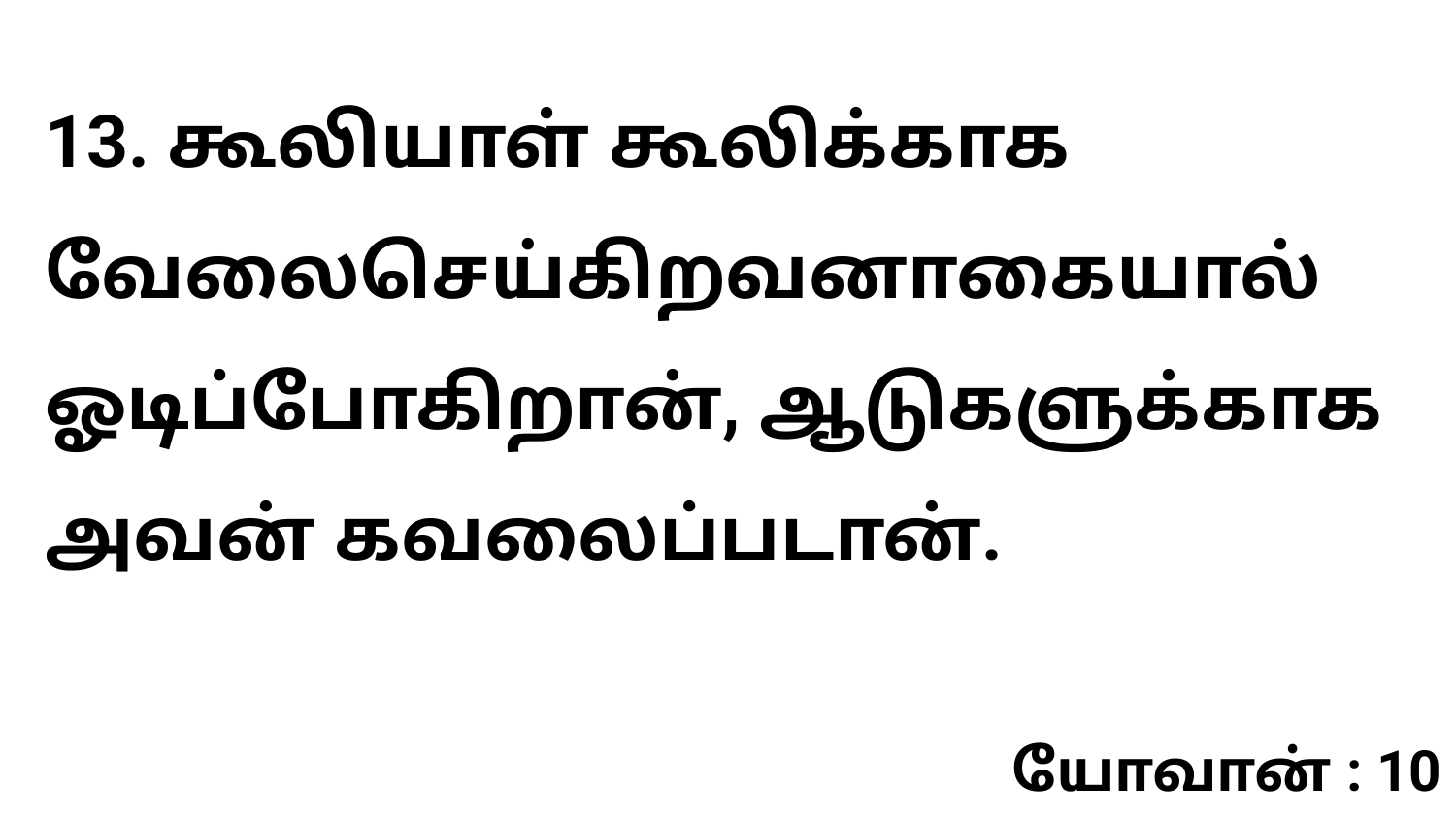

13. கூலியாள் கூலிக்காக வேலைசெய்கிறவனாகையால் ஓடிப்போகிறான், ஆடுகளுக்காக அவன் கவலைப்படான்.
யோவான் : 10